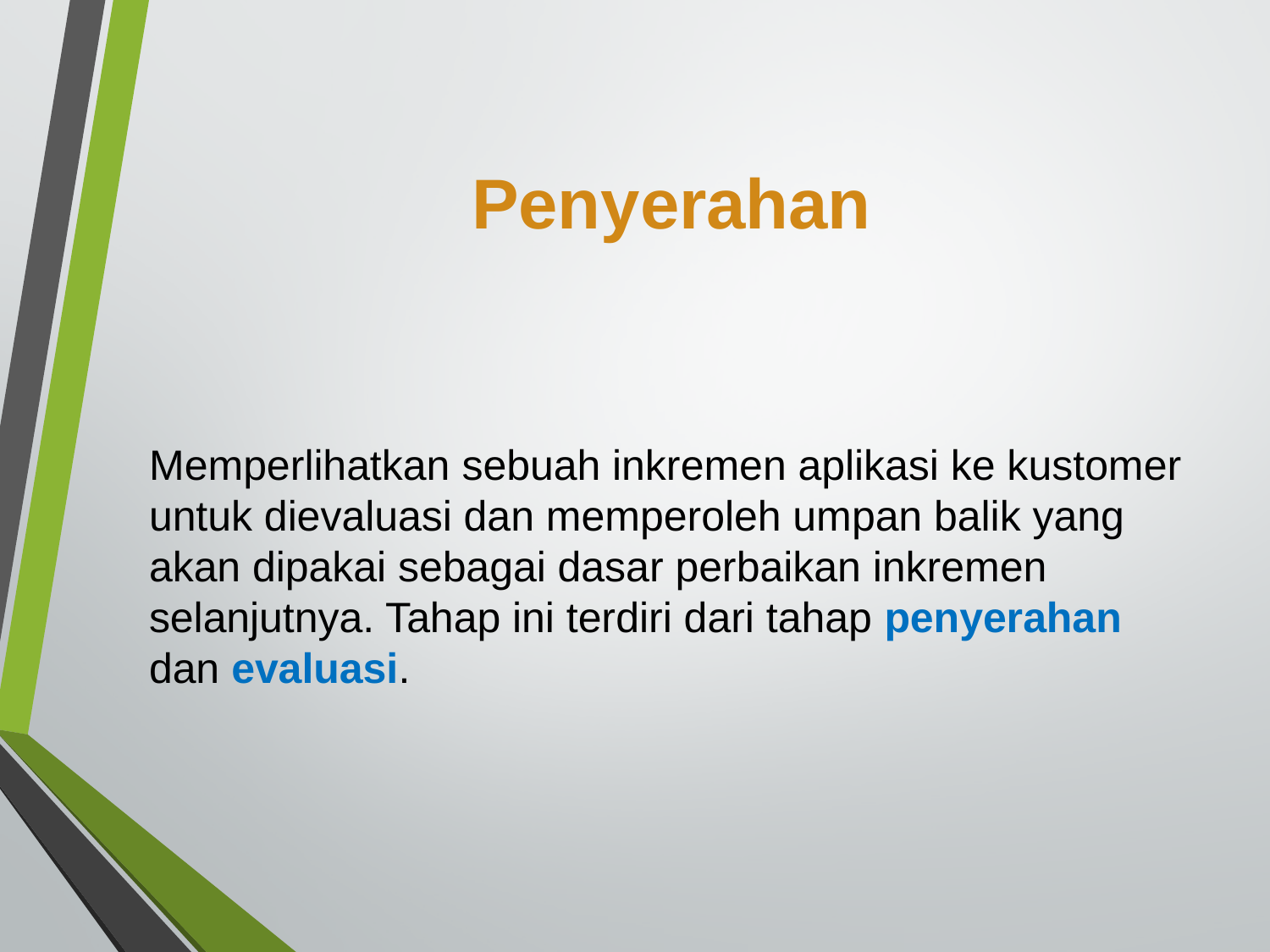

# Penyerahan
Memperlihatkan sebuah inkremen aplikasi ke kustomer untuk dievaluasi dan memperoleh umpan balik yang akan dipakai sebagai dasar perbaikan inkremen selanjutnya. Tahap ini terdiri dari tahap penyerahan dan evaluasi.